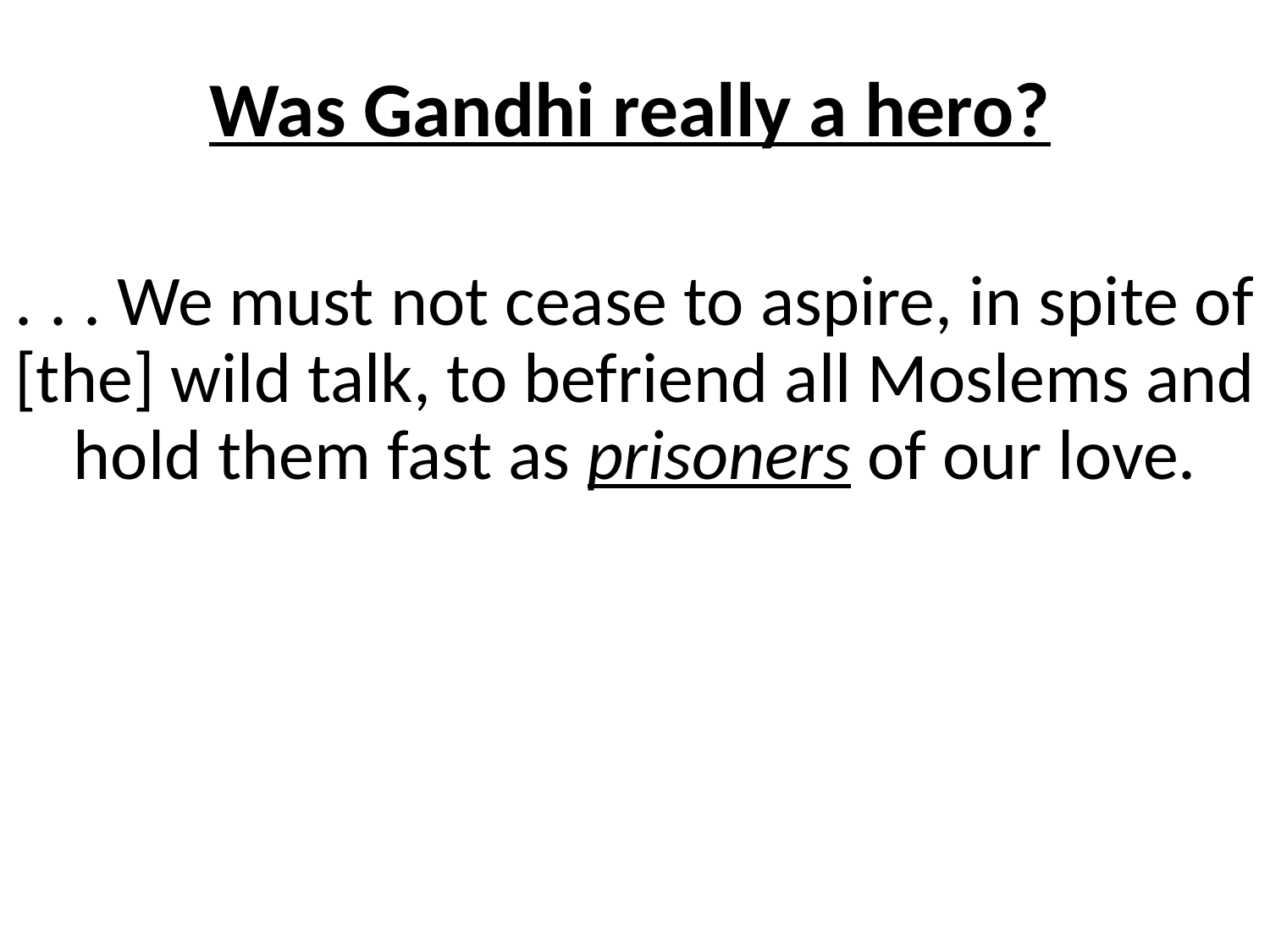

Was Gandhi really a hero?

. . . We must not cease to aspire, in spite of [the] wild talk, to befriend all Moslems and hold them fast as prisoners of our love.